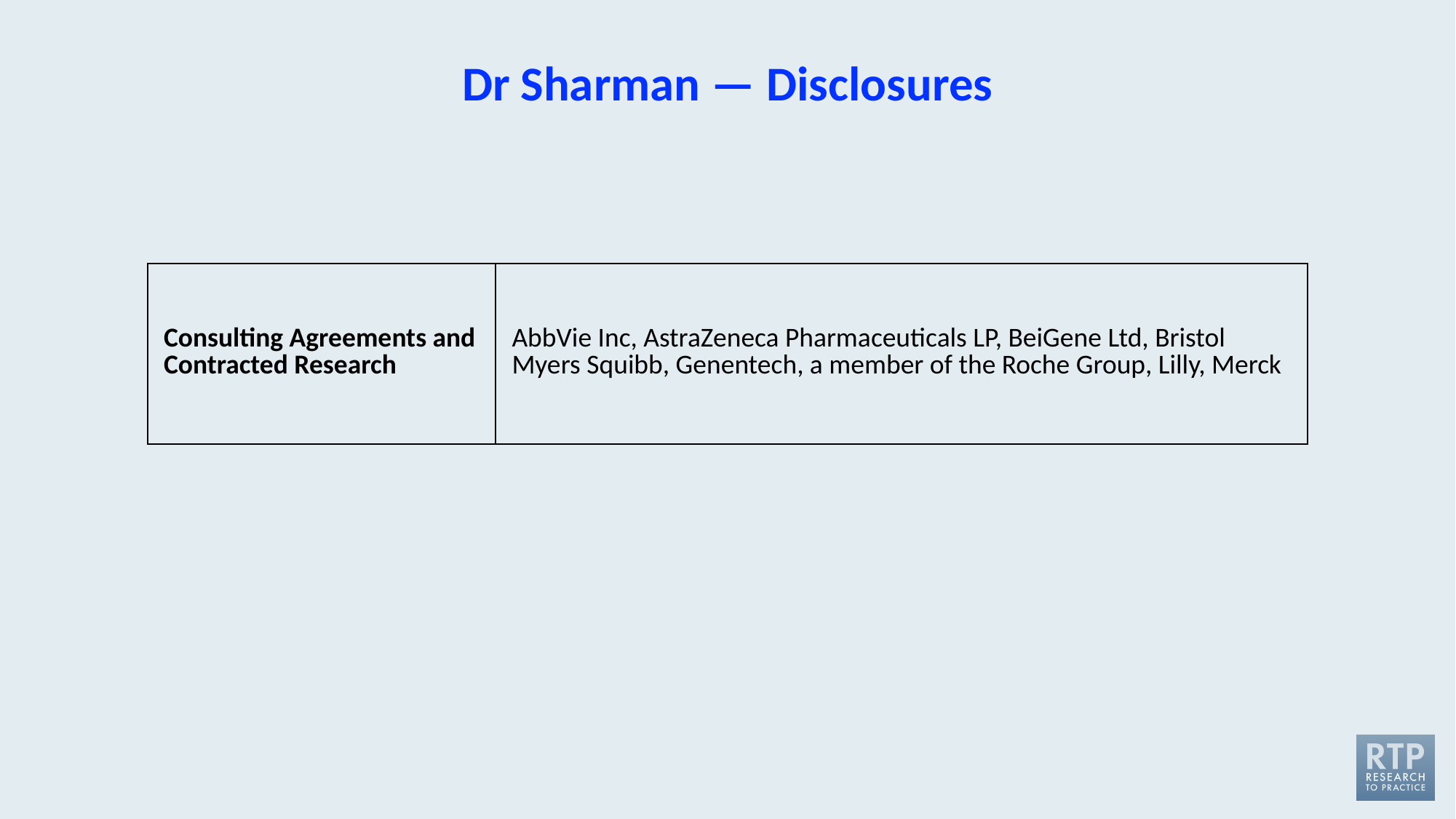

# Dr Sharman — Disclosures
| Consulting Agreements and Contracted Research | AbbVie Inc, AstraZeneca Pharmaceuticals LP, BeiGene Ltd, Bristol Myers Squibb, Genentech, a member of the Roche Group, Lilly, Merck |
| --- | --- |